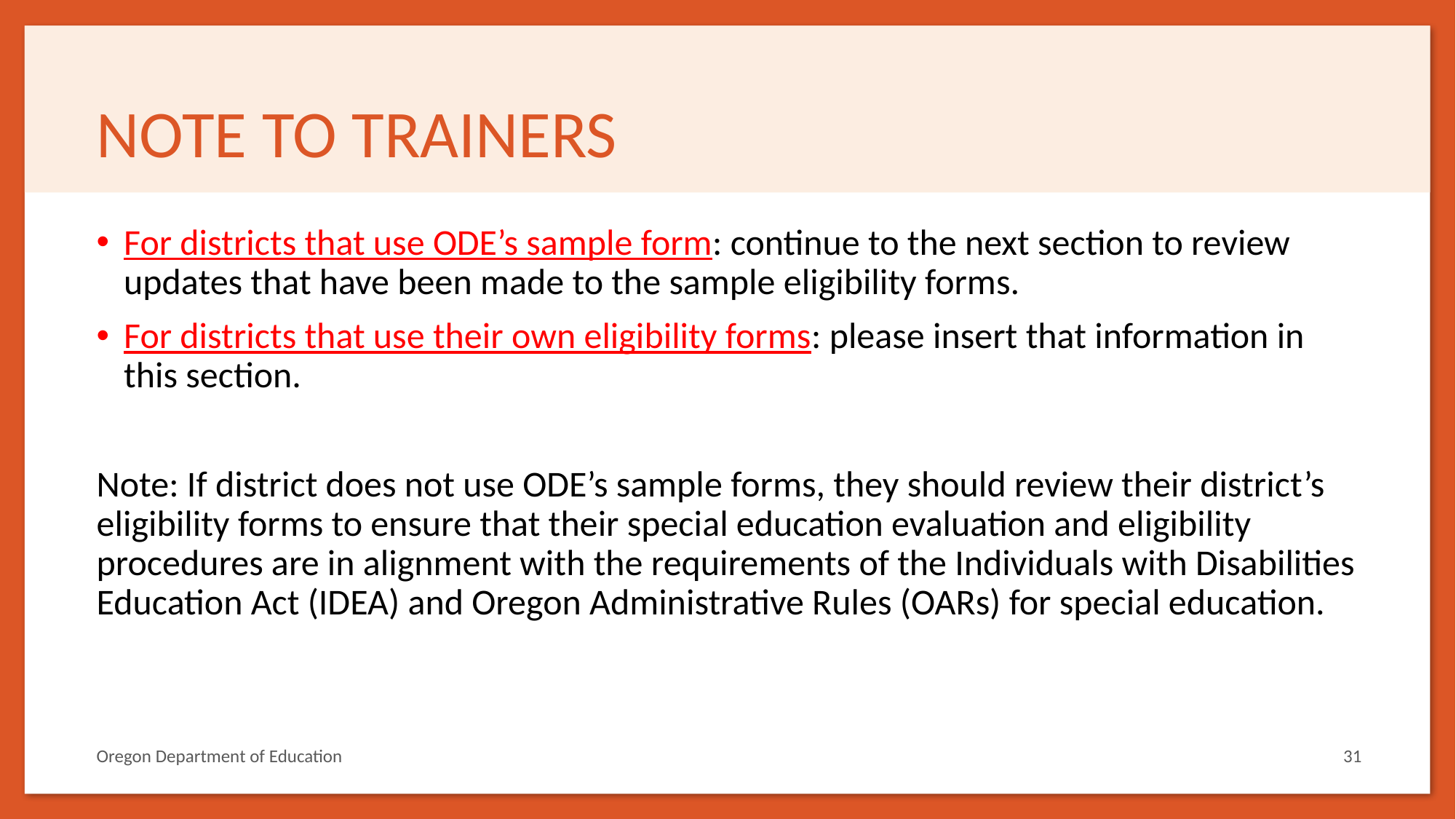

# NOTE TO TRAINERS
For districts that use ODE’s sample form: continue to the next section to review updates that have been made to the sample eligibility forms.
For districts that use their own eligibility forms: please insert that information in this section.

Note: If district does not use ODE’s sample forms, they should review their district’s eligibility forms to ensure that their special education evaluation and eligibility procedures are in alignment with the requirements of the Individuals with Disabilities Education Act (IDEA) and Oregon Administrative Rules (OARs) for special education.

Oregon Department of Education
31